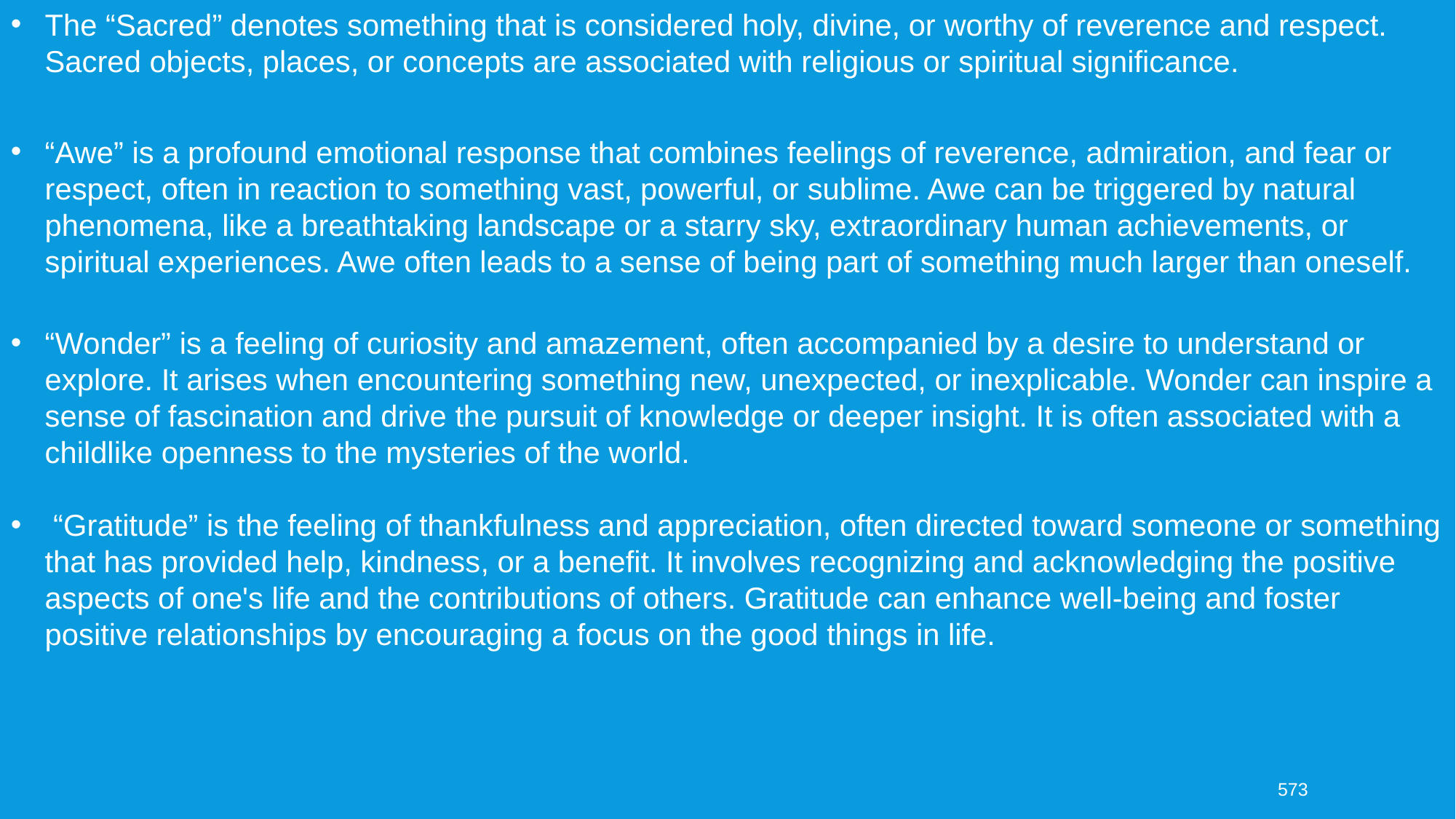

The “Sacred” denotes something that is considered holy, divine, or worthy of reverence and respect. Sacred objects, places, or concepts are associated with religious or spiritual significance.

“Awe” is a profound emotional response that combines feelings of reverence, admiration, and fear or respect, often in reaction to something vast, powerful, or sublime. Awe can be triggered by natural phenomena, like a breathtaking landscape or a starry sky, extraordinary human achievements, or spiritual experiences. Awe often leads to a sense of being part of something much larger than oneself.

“Wonder” is a feeling of curiosity and amazement, often accompanied by a desire to understand or explore. It arises when encountering something new, unexpected, or inexplicable. Wonder can inspire a sense of fascination and drive the pursuit of knowledge or deeper insight. It is often associated with a childlike openness to the mysteries of the world.

 “Gratitude” is the feeling of thankfulness and appreciation, often directed toward someone or something that has provided help, kindness, or a benefit. It involves recognizing and acknowledging the positive aspects of one's life and the contributions of others. Gratitude can enhance well-being and foster positive relationships by encouraging a focus on the good things in life.
573